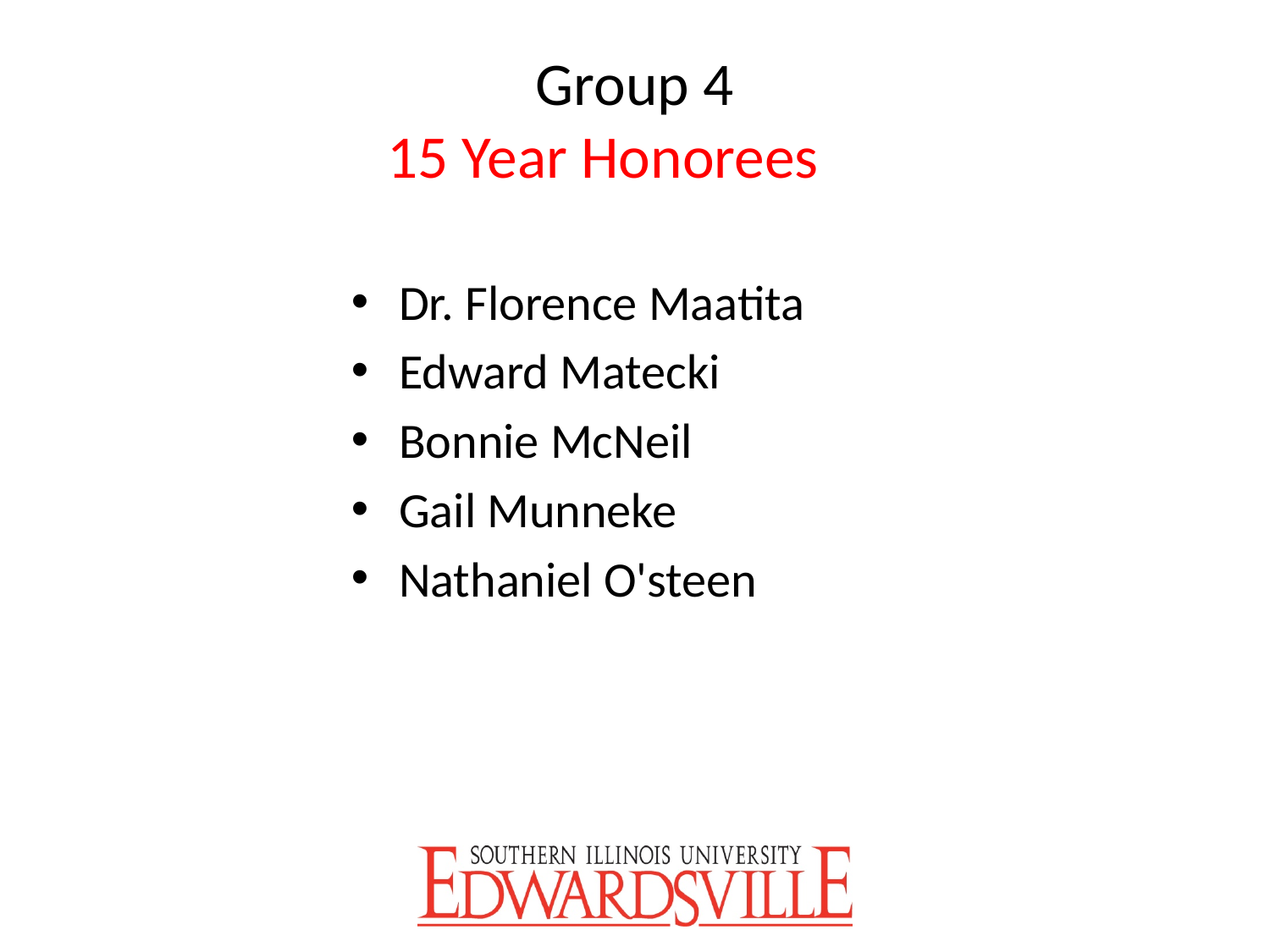

# Group 4 15 Year Honorees
Dr. Florence Maatita
Edward Matecki
Bonnie McNeil
Gail Munneke
Nathaniel O'steen